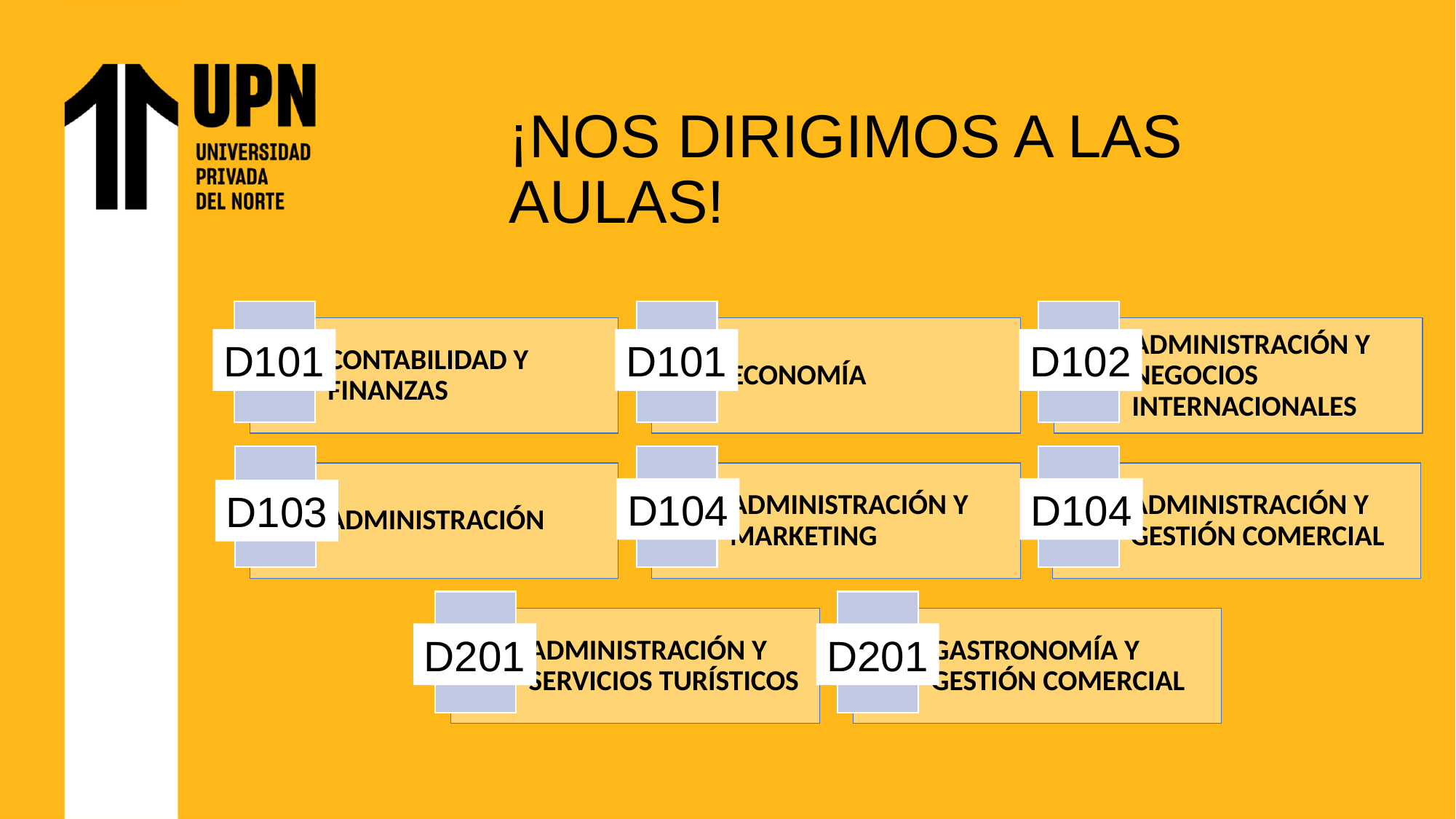

¡NOS DIRIGIMOS A LAS AULAS!
CONTABILIDAD Y FINANZAS
ECONOMÍA
ADMINISTRACIÓN Y NEGOCIOS INTERNACIONALES
ADMINISTRACIÓN
ADMINISTRACIÓN Y MARKETING
ADMINISTRACIÓN Y GESTIÓN COMERCIAL
ADMINISTRACIÓN Y SERVICIOS TURÍSTICOS
GASTRONOMÍA Y GESTIÓN COMERCIAL
D101
D101
D102
D104
D104
D103
D201
D201